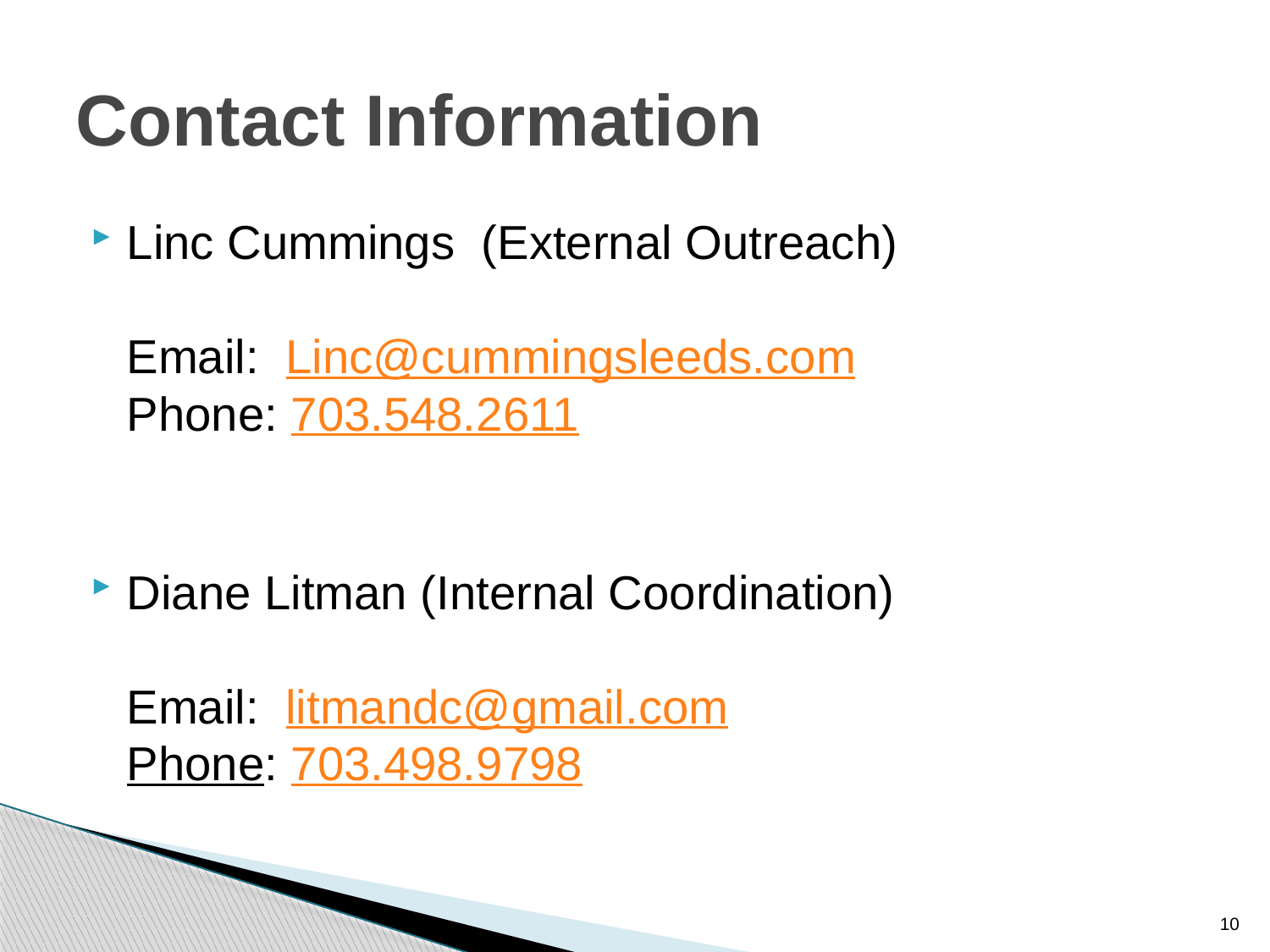

# Contact Information
Linc Cummings  (External Outreach)
Email:  Linc@cummingsleeds.com
Phone: 703.548.2611
Diane Litman (Internal Coordination)
Email:  litmandc@gmail.com
Phone: 703.498.9798

10